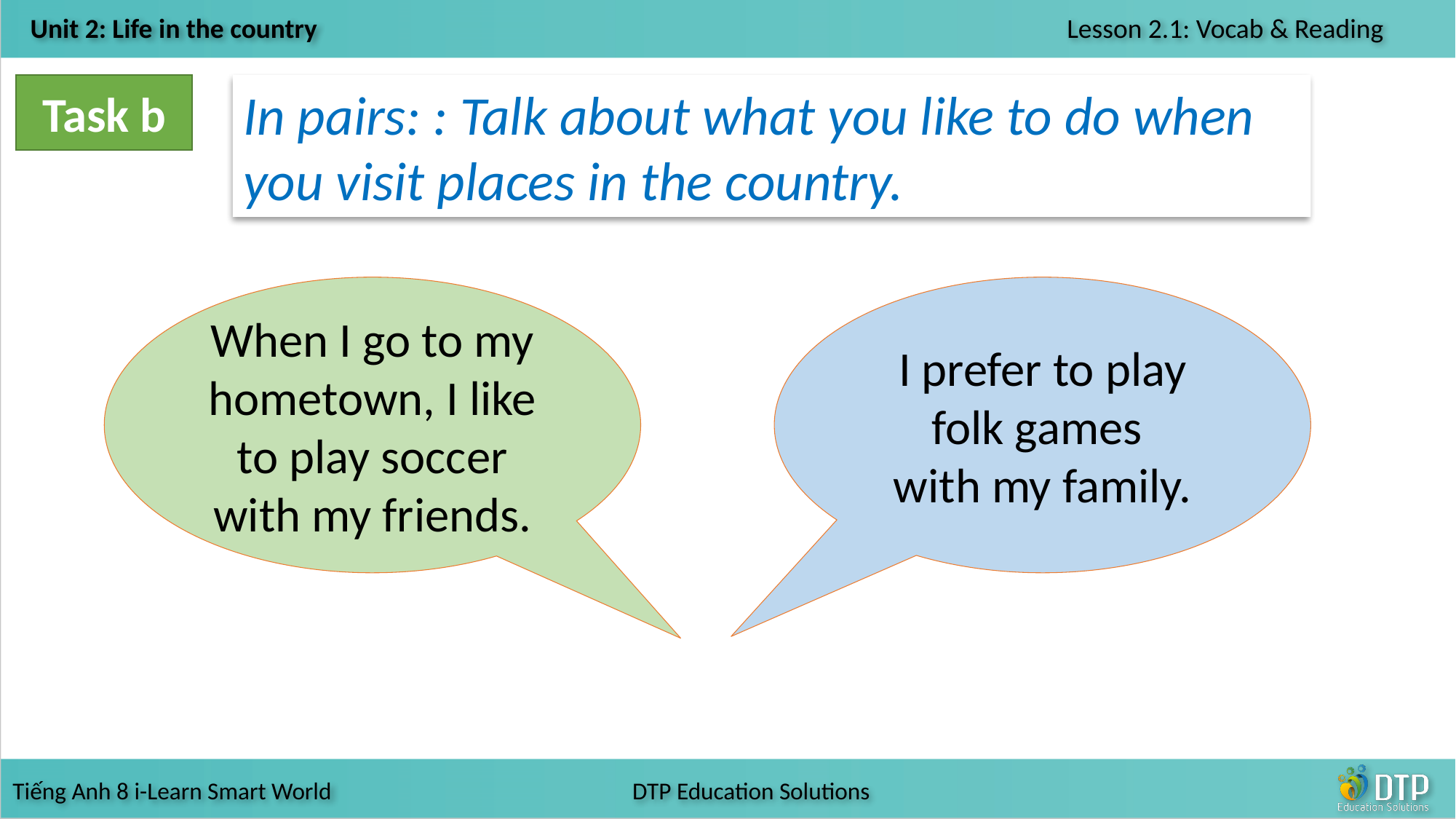

Task b
In pairs: : Talk about what you like to do when you visit places in the country.
When I go to my hometown, I like to play soccer with my friends.
I prefer to play folk games
with my family.